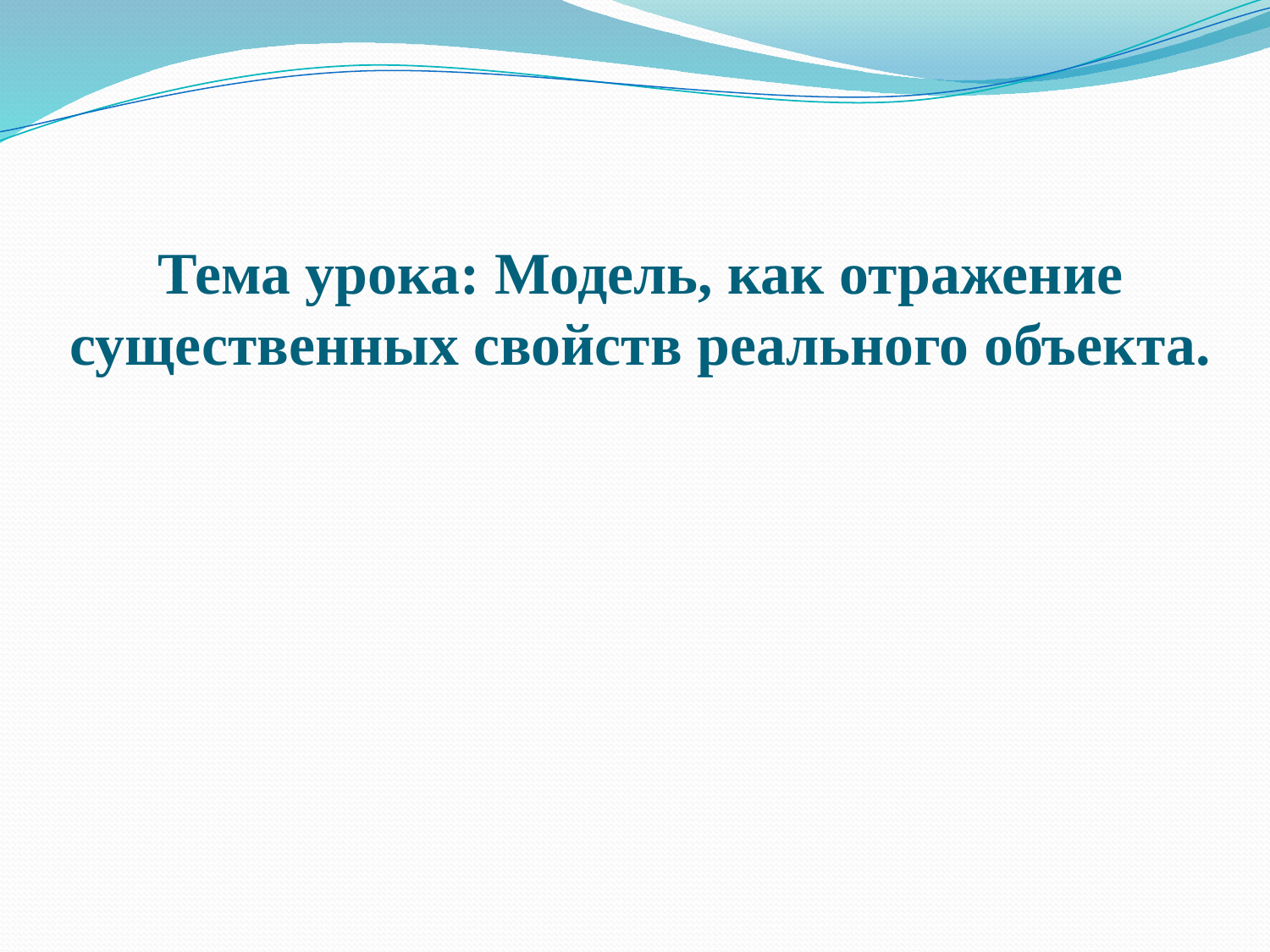

# Тема урока: Модель, как отражение существенных свойств реального объекта.